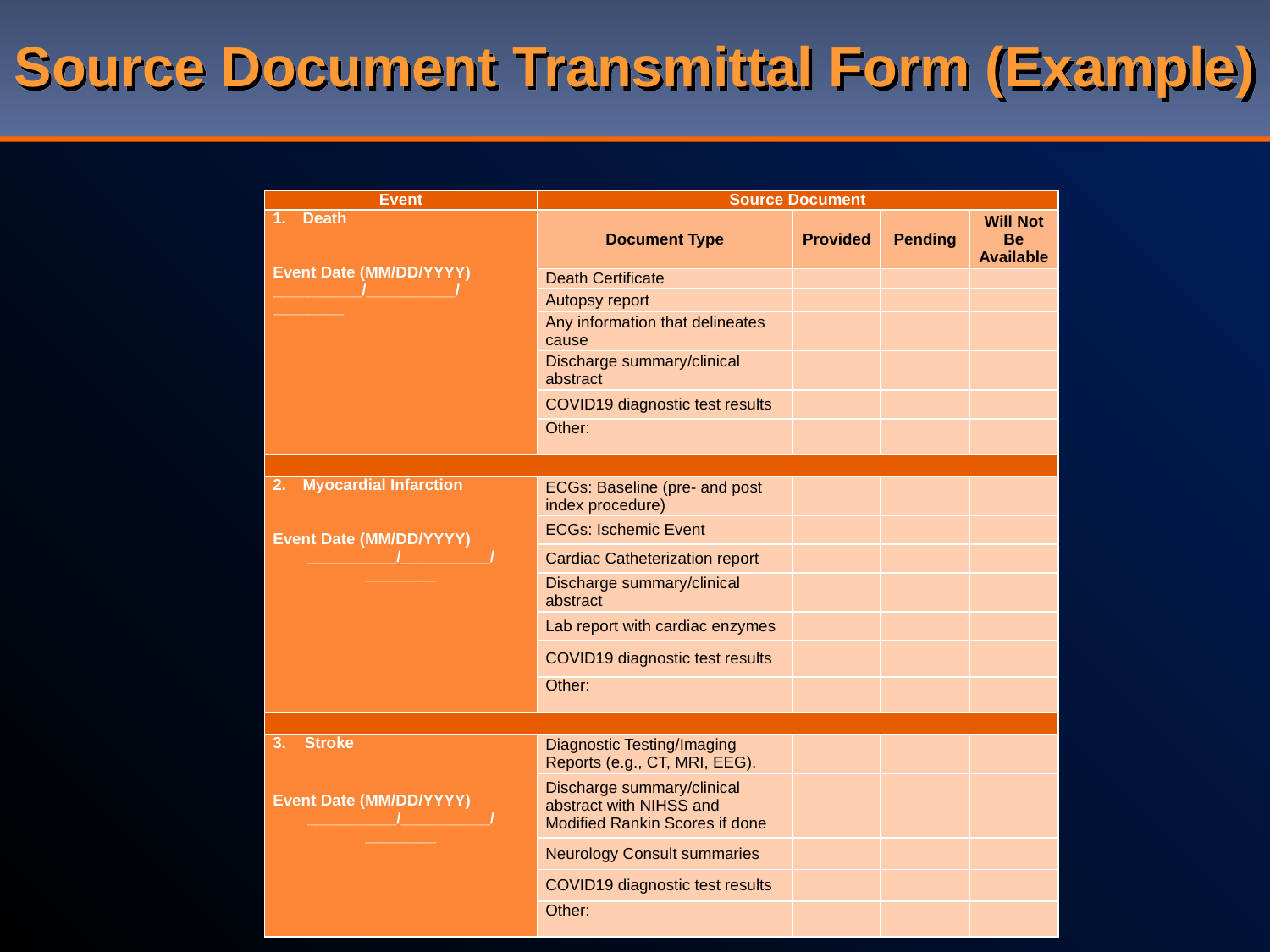

# Source Document Transmittal Form (Example)
| Event | Source Document |  |  |  |
| --- | --- | --- | --- | --- |
| 1. Death     Event Date (MM/DD/YYYY) \_\_\_\_\_\_\_\_\_\_/\_\_\_\_\_\_\_\_\_\_/\_\_\_\_\_\_\_\_ | Document Type | Provided | Pending | Will Not Be Available |
|  | Death Certificate |  |  |  |
|  | Autopsy report |  |  |  |
|  | Any information that delineates cause |  |  |  |
|  | Discharge summary/clinical abstract |  |  |  |
|  | COVID19 diagnostic test results |  |  |  |
|  | Other: |  |  |  |
|  |  |  |  |  |
| 2. Myocardial Infarction     Event Date (MM/DD/YYYY) \_\_\_\_\_\_\_\_\_\_/\_\_\_\_\_\_\_\_\_\_/\_\_\_\_\_\_\_\_ | ECGs: Baseline (pre- and post index procedure) |  |  |  |
|  | ECGs: Ischemic Event |  |  |  |
|  | Cardiac Catheterization report |  |  |  |
|  | Discharge summary/clinical abstract |  |  |  |
|  | Lab report with cardiac enzymes |  |  |  |
|  | COVID19 diagnostic test results |  |  |  |
|  | Other: |  |  |  |
|  |  |  |  |  |
| 3. Stroke   Event Date (MM/DD/YYYY) \_\_\_\_\_\_\_\_\_\_/\_\_\_\_\_\_\_\_\_\_/\_\_\_\_\_\_\_\_ | Diagnostic Testing/Imaging Reports (e.g., CT, MRI, EEG). |  |  |  |
|  | Discharge summary/clinical abstract with NIHSS and Modified Rankin Scores if done |  |  |  |
|  | Neurology Consult summaries |  |  |  |
|  | COVID19 diagnostic test results |  |  |  |
|  | Other: |  |  |  |